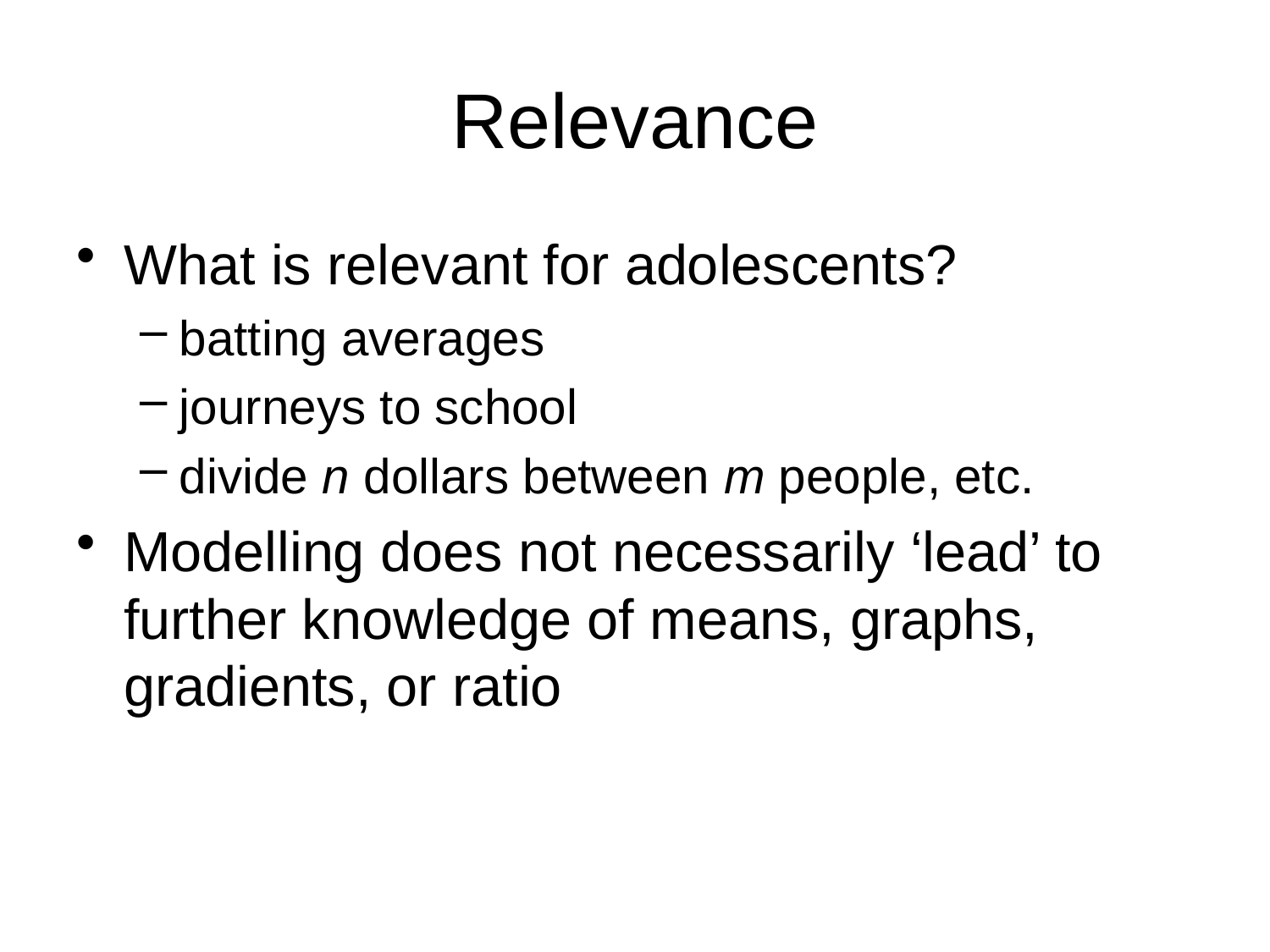

# Relevance
What is relevant for adolescents?
batting averages
journeys to school
divide n dollars between m people, etc.
Modelling does not necessarily ‘lead’ to further knowledge of means, graphs, gradients, or ratio